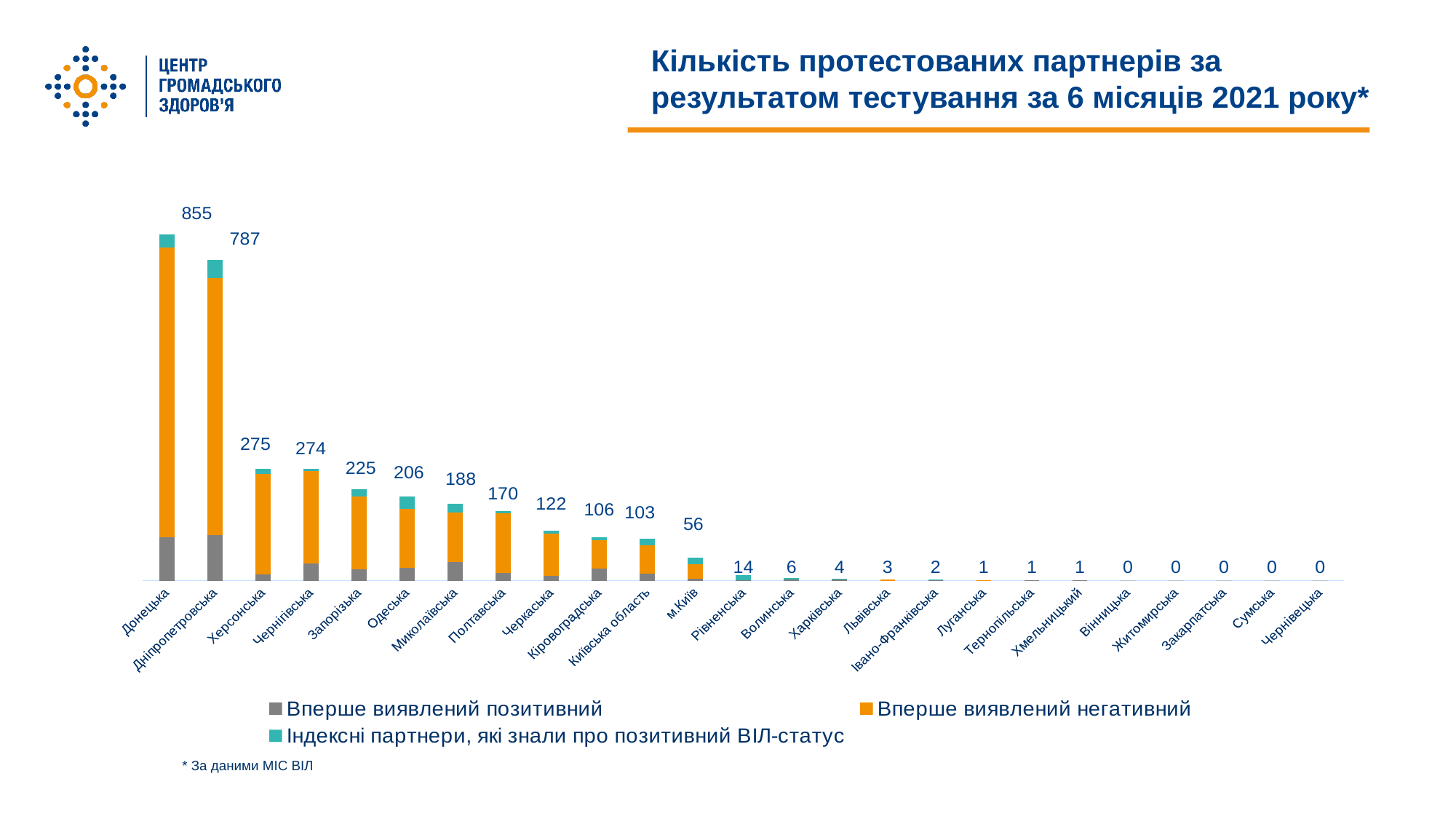

Кількість протестованих партнерів за  результатом тестування за 6 місяців 2021 року*

### Chart

| Category | Вперше виявлений позитивний | Вперше виявлений негативний | Індексні партнери, які знали про позитивний ВІЛ-статус |
|---|---|---|---|
| Донецька | 107.0 | 710.0 | 38.0 |
| Дніпропетровська | 112.0 | 631.0 | 44.0 |
| Херсонська | 15.0 | 246.0 | 14.0 |
| Чернігівська | 42.0 | 227.0 | 5.0 |
| Запорізька | 27.0 | 179.0 | 19.0 |
| Одеська | 31.0 | 145.0 | 30.0 |
| Миколаївська | 45.0 | 123.0 | 20.0 |
| Полтавська | 19.0 | 146.0 | 5.0 |
| Черкаська | 11.0 | 104.0 | 7.0 |
| Кіровоградська | 29.0 | 71.0 | 6.0 |
| Київська область | 17.0 | 69.0 | 17.0 |
| м.Київ | 4.0 | 37.0 | 15.0 |
| Рівненська | 1.0 | 0.0 | 13.0 |
| Волинська | 3.0 | 0.0 | 3.0 |
| Харківська | 2.0 | 0.0 | 2.0 |
| Львівська | 0.0 | 3.0 | 0.0 |
| Івано-Франківська | 1.0 | 0.0 | 1.0 |
| Луганська | 0.0 | 1.0 | 0.0 |
| Тернопільська | 1.0 | 0.0 | 0.0 |
| Хмельницький | 1.0 | 0.0 | 0.0 |
| Вінницька | 0.0 | 0.0 | 0.0 |
| Житомирська | 0.0 | 0.0 | 0.0 |
| Закарпатська | 0.0 | 0.0 | 0.0 |
| Сумська | 0.0 | 0.0 | 0.0 |
| Чернівецька | 0.0 | 0.0 | 0.0 |
* За даними МІС ВІЛ